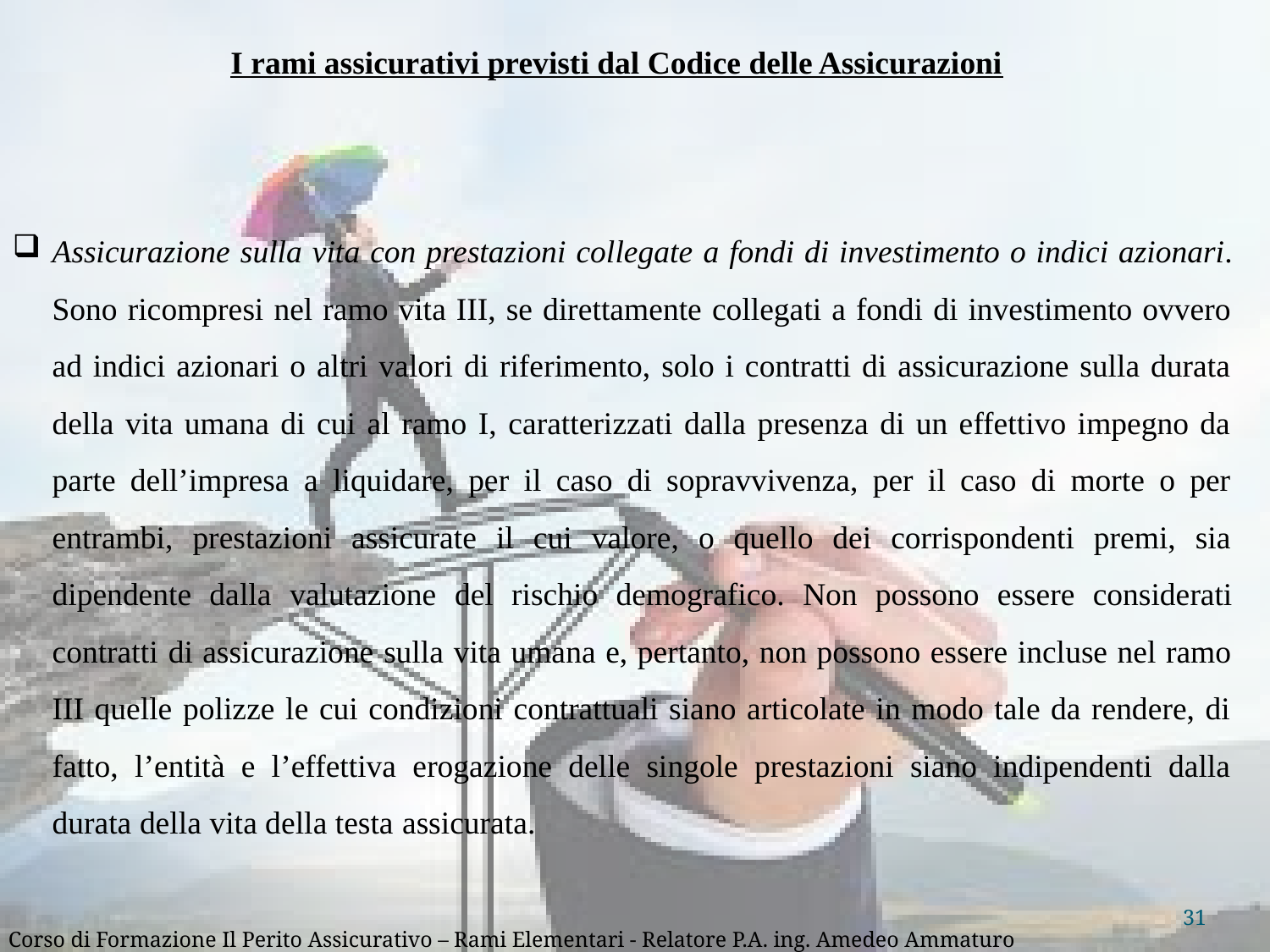

I rami assicurativi previsti dal Codice delle Assicurazioni
Assicurazione sulla vita con prestazioni collegate a fondi di investimento o indici azionari. Sono ricompresi nel ramo vita III, se direttamente collegati a fondi di investimento ovvero ad indici azionari o altri valori di riferimento, solo i contratti di assicurazione sulla durata della vita umana di cui al ramo I, caratterizzati dalla presenza di un effettivo impegno da parte dell’impresa a liquidare, per il caso di sopravvivenza, per il caso di morte o per entrambi, prestazioni assicurate il cui valore, o quello dei corrispondenti premi, sia dipendente dalla valutazione del rischio demografico. Non possono essere considerati contratti di assicurazione sulla vita umana e, pertanto, non possono essere incluse nel ramo III quelle polizze le cui condizioni contrattuali siano articolate in modo tale da rendere, di fatto, l’entità e l’effettiva erogazione delle singole prestazioni siano indipendenti dalla durata della vita della testa assicurata.
31
Corso di Formazione Il Perito Assicurativo – Rami Elementari - Relatore P.A. ing. Amedeo Ammaturo